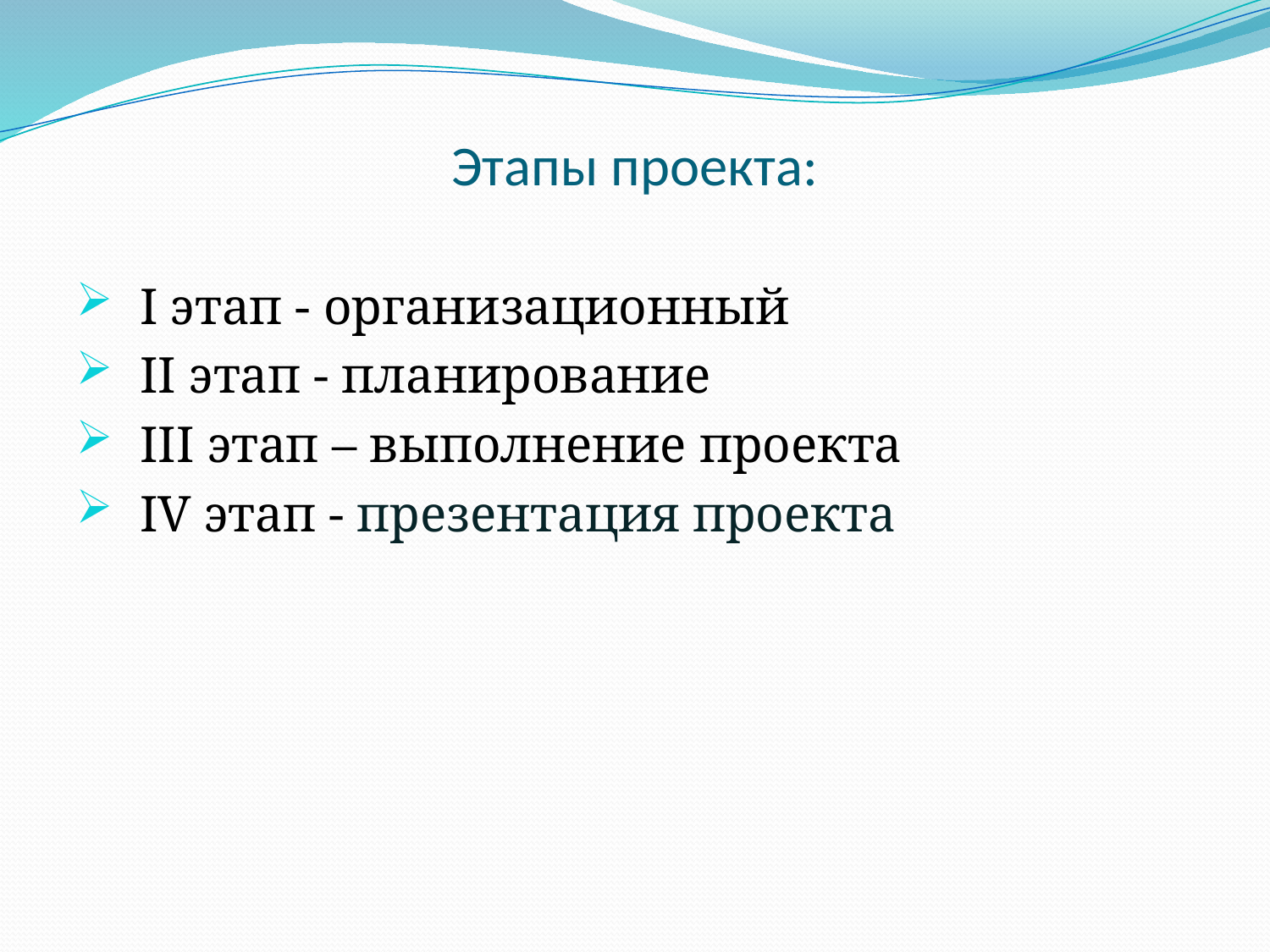

# Этапы проекта:
  I этап - организационный
  II этап - планирование
  III этап – выполнение проекта
  IV этап - презентация проекта